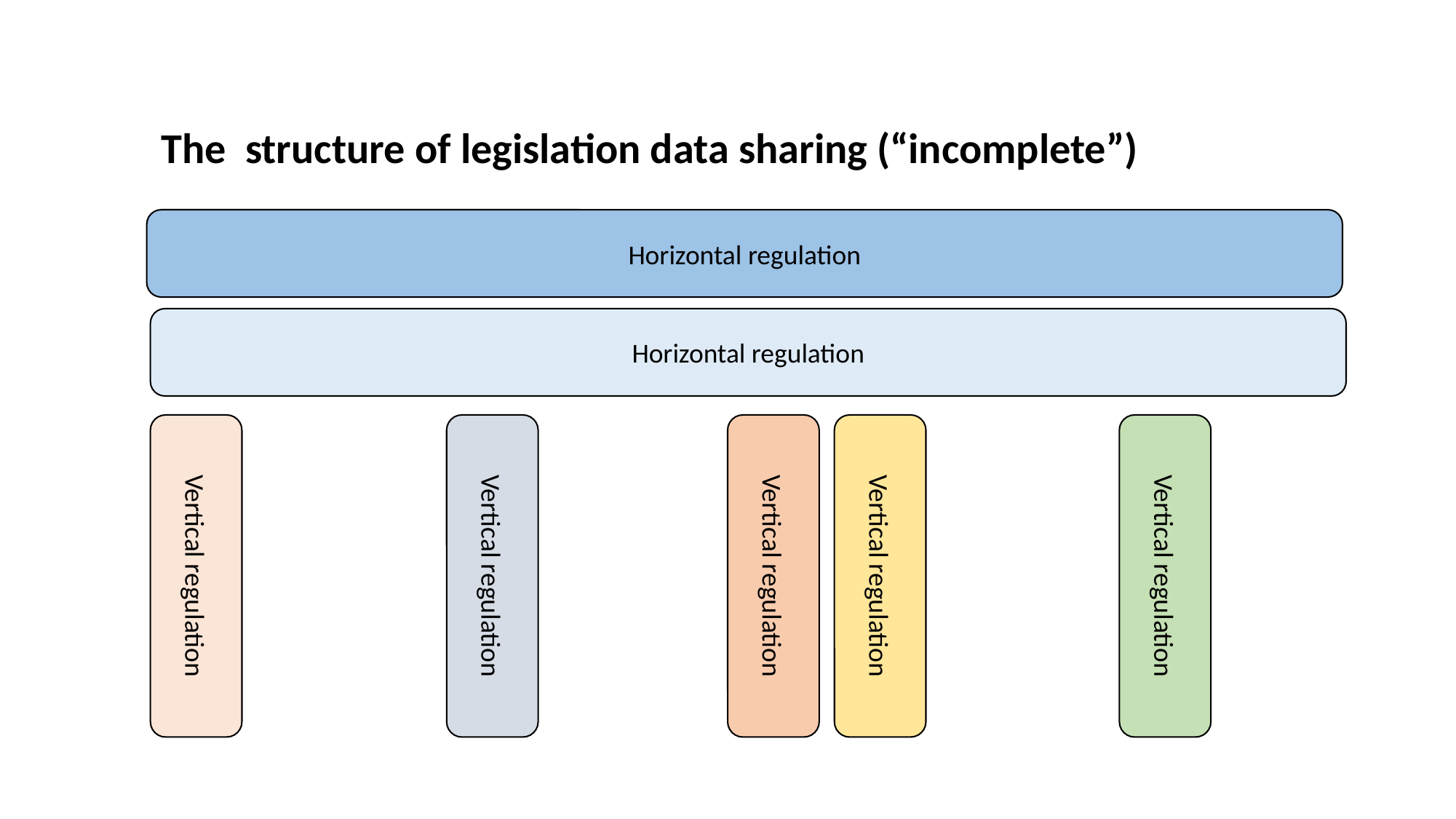

The  structure of legislation data sharing (“incomplete”)
Horizontal regulation
Horizontal regulation
Vertical regulation
Vertical regulation
Vertical regulation
Vertical regulation
Vertical regulation